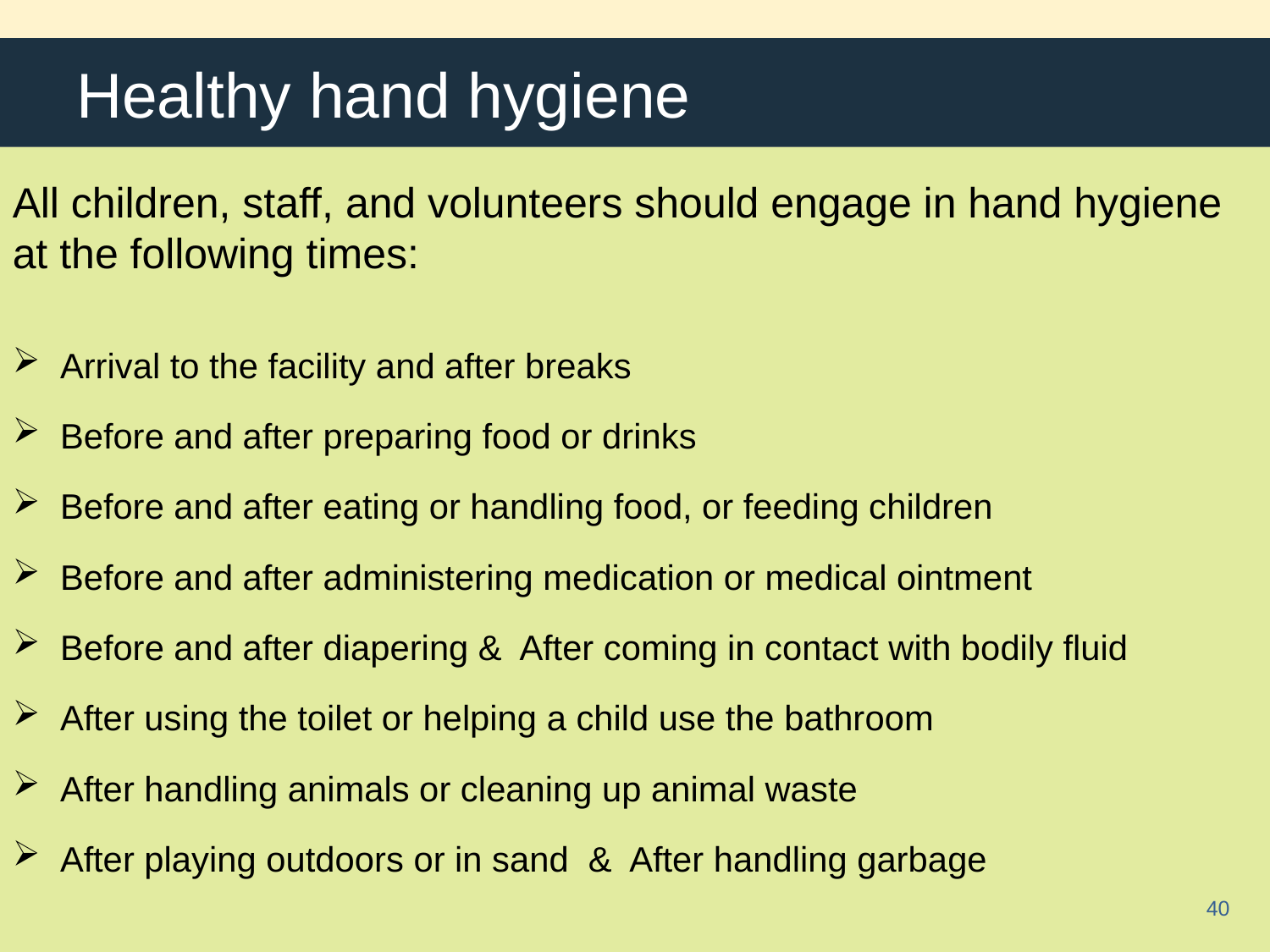

# Healthy hand hygiene
All children, staff, and volunteers should engage in hand hygiene at the following times:

Arrival to the facility and after breaks
Before and after preparing food or drinks
Before and after eating or handling food, or feeding children
Before and after administering medication or medical ointment
Before and after diapering &  After coming in contact with bodily fluid
After using the toilet or helping a child use the bathroom
After handling animals or cleaning up animal waste
After playing outdoors or in sand  &  After handling garbage